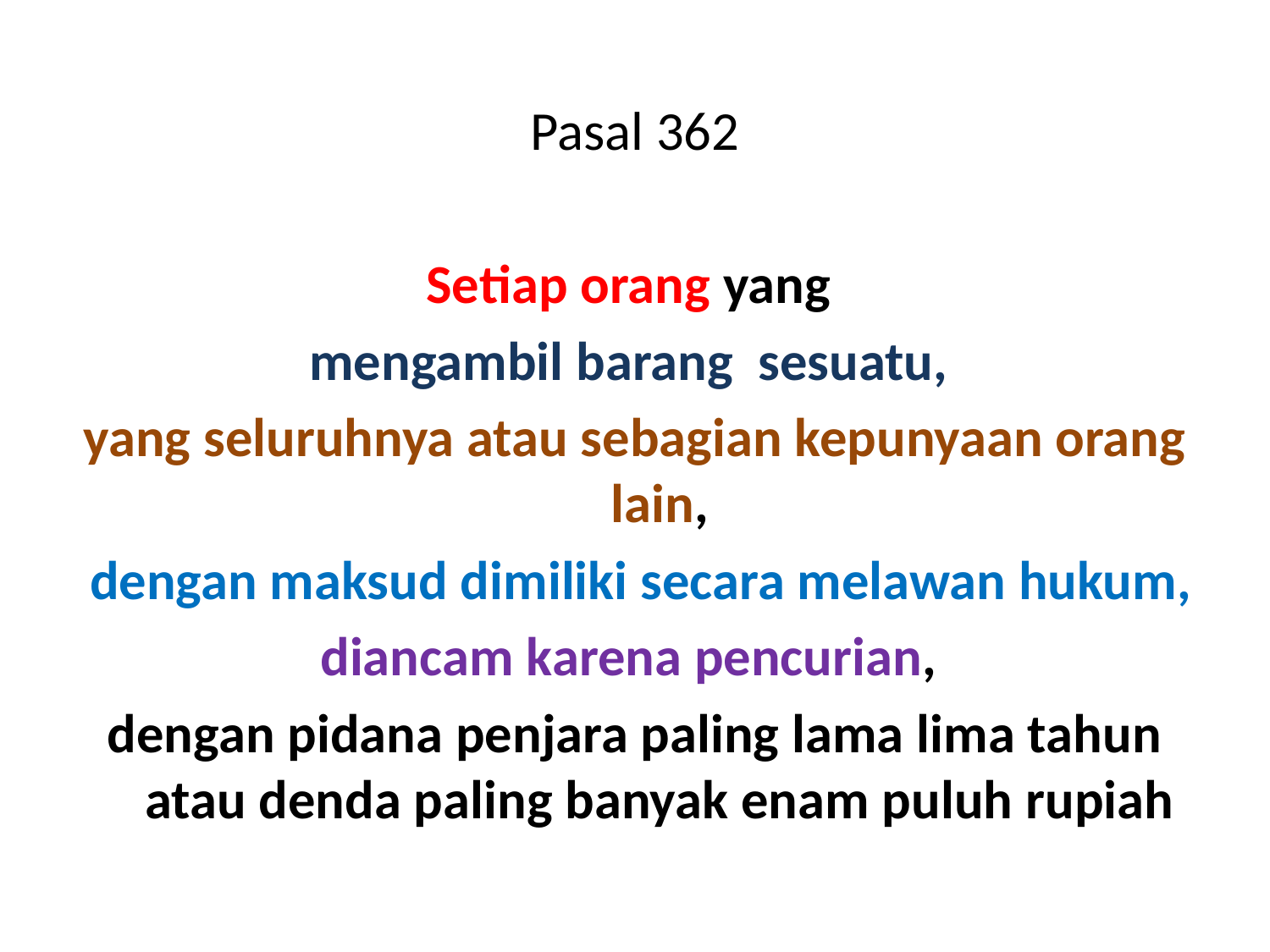

Pasal 362

Setiap orang yang
mengambil barang  sesuatu,
yang seluruhnya atau sebagian kepunyaan orang lain,
 dengan maksud dimiliki secara melawan hukum,
diancam karena pencurian,
dengan pidana penjara paling lama lima tahun atau denda paling banyak enam puluh rupiah